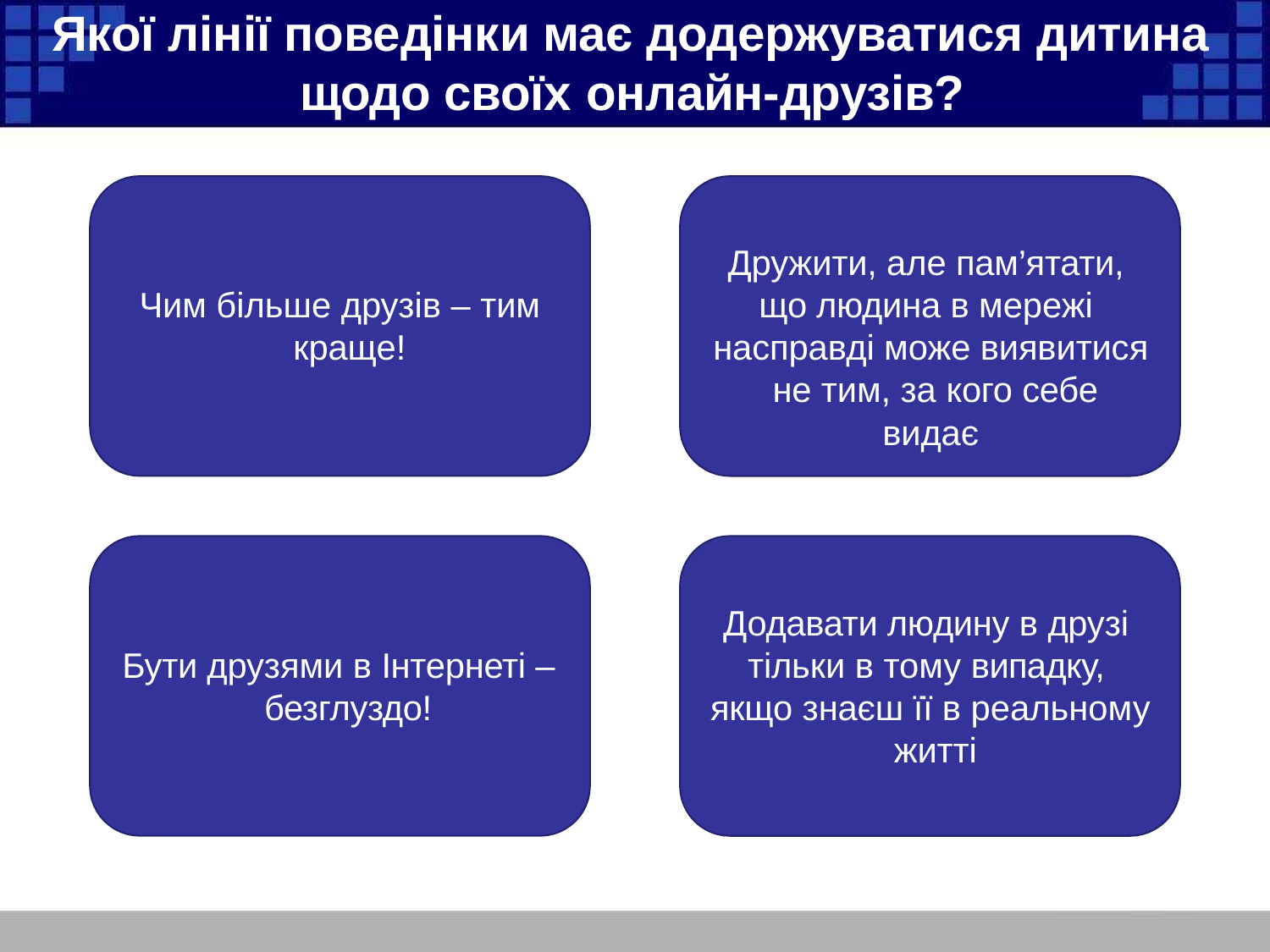

# Якої лінії поведінки має додержуватися дитина  щодо своїх онлайн-друзів?

Дружити, але пам’ятати,  що людина в мережі  насправді може виявитися  не тим, за кого себе видає
Чим більше друзів – тим  краще!

Додавати людину в друзі  тільки в тому випадку,  якщо знаєш її в реальному  житті
Бути друзями в Інтернеті –  безглуздо!